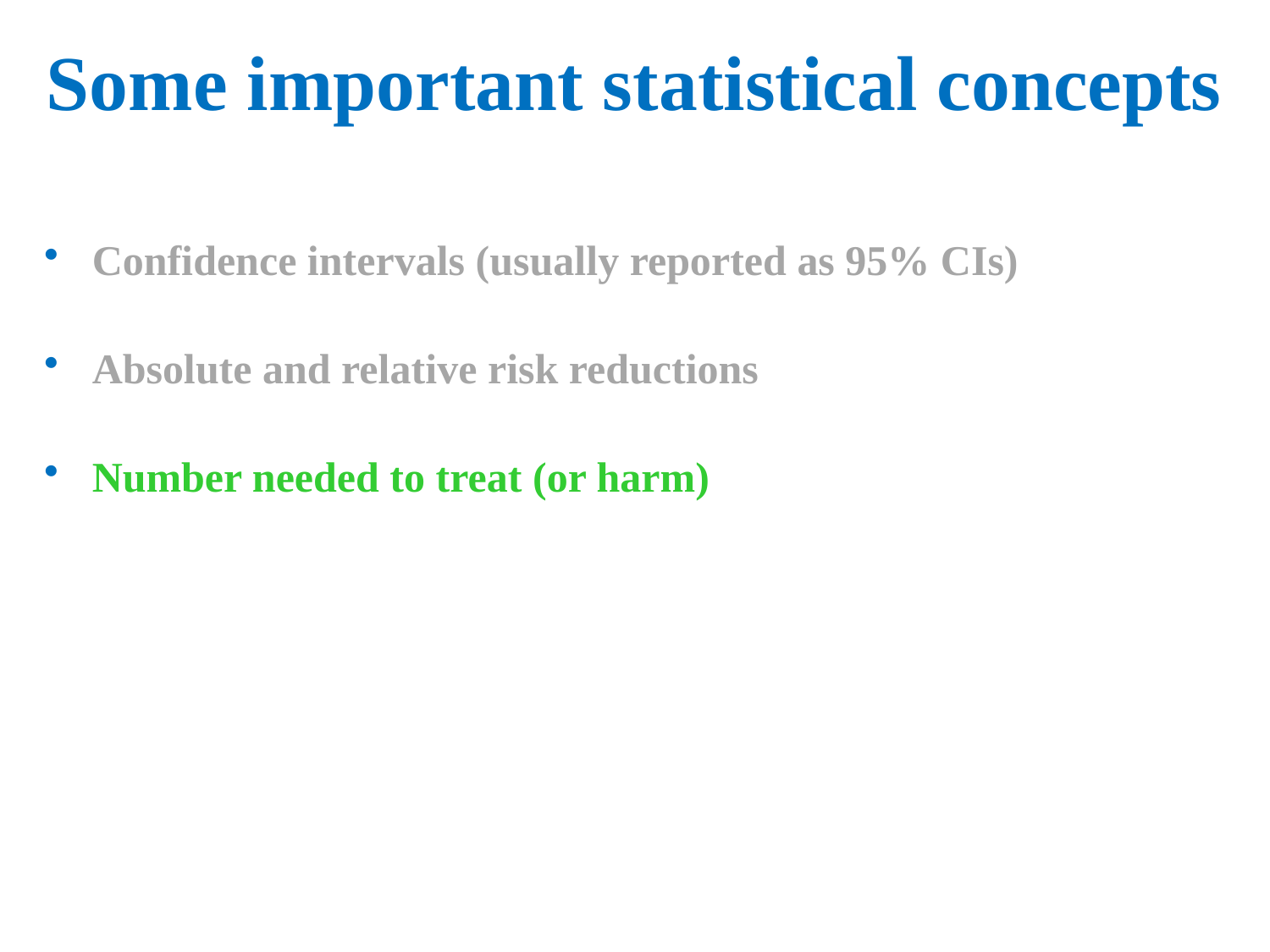

# Some important statistical concepts
Confidence intervals (usually reported as 95% CIs)

Absolute and relative risk reductions

Number needed to treat (or harm)